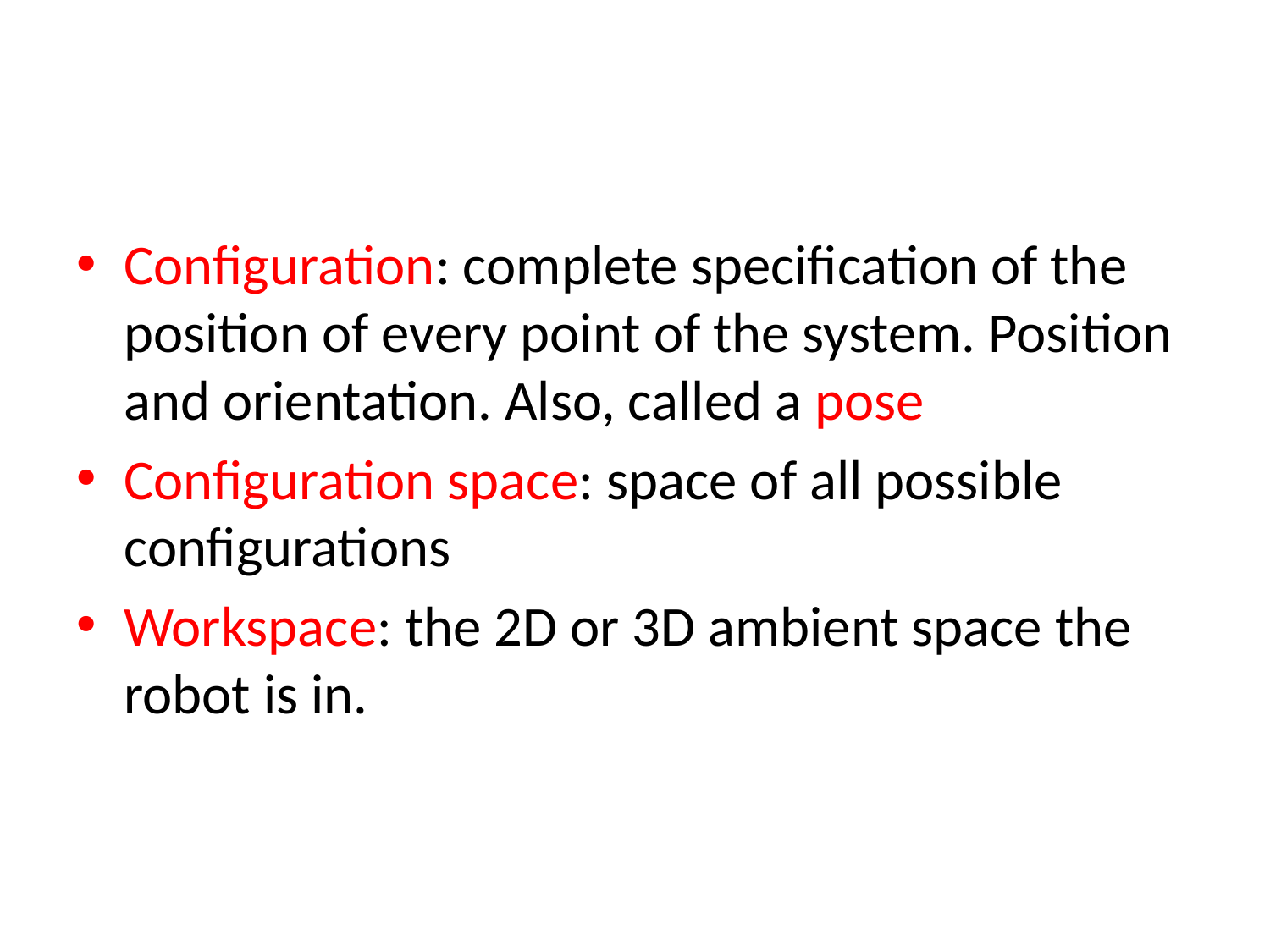

#
Configuration: complete specification of the position of every point of the system. Position and orientation. Also, called a pose
Configuration space: space of all possible configurations
Workspace: the 2D or 3D ambient space the robot is in.